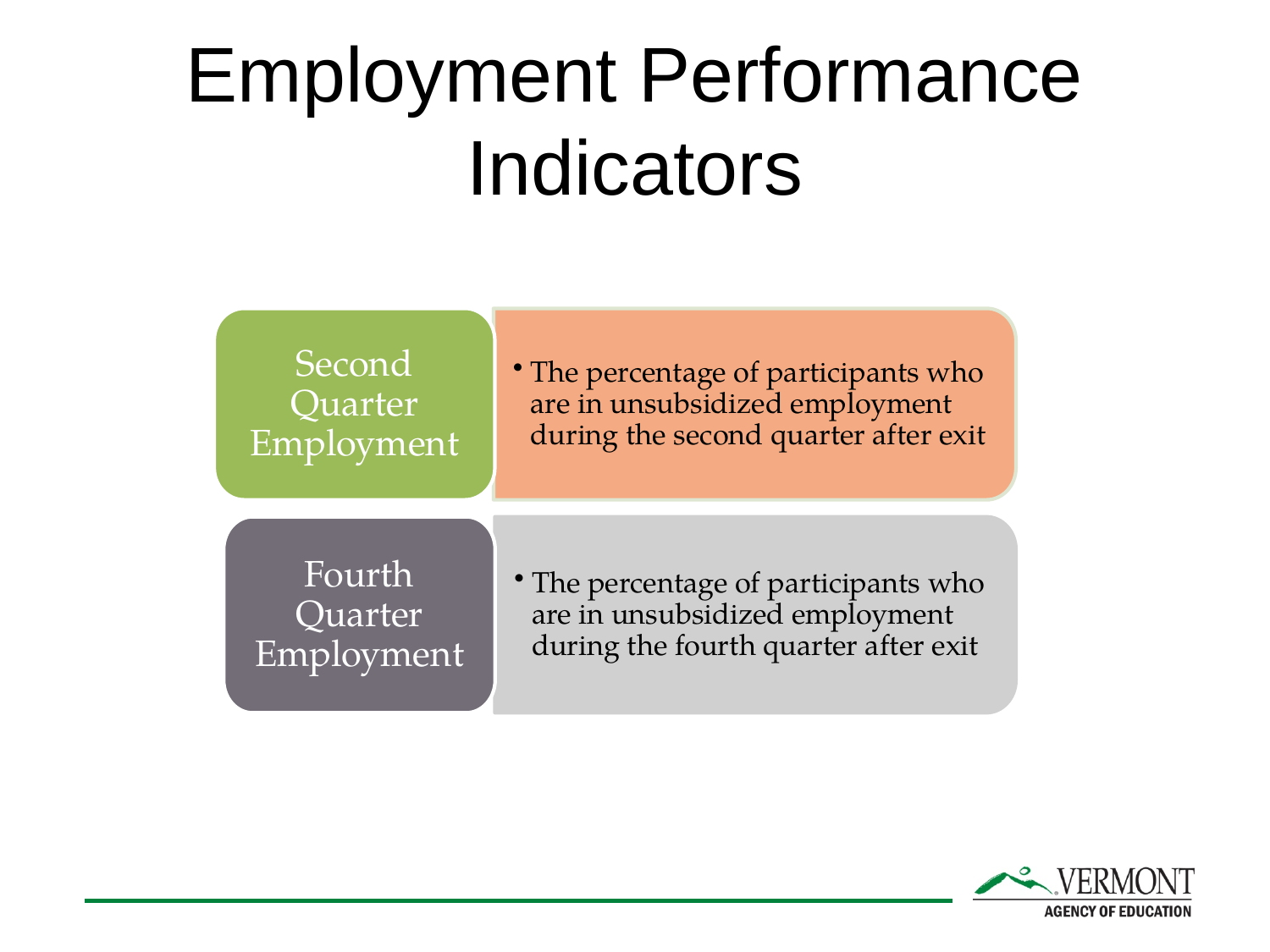

# Employment Performance Indicators
Second Quarter Employment
The percentage of participants who are in unsubsidized employment during the second quarter after exit
Fourth Quarter Employment
The percentage of participants who are in unsubsidized employment during the fourth quarter after exit